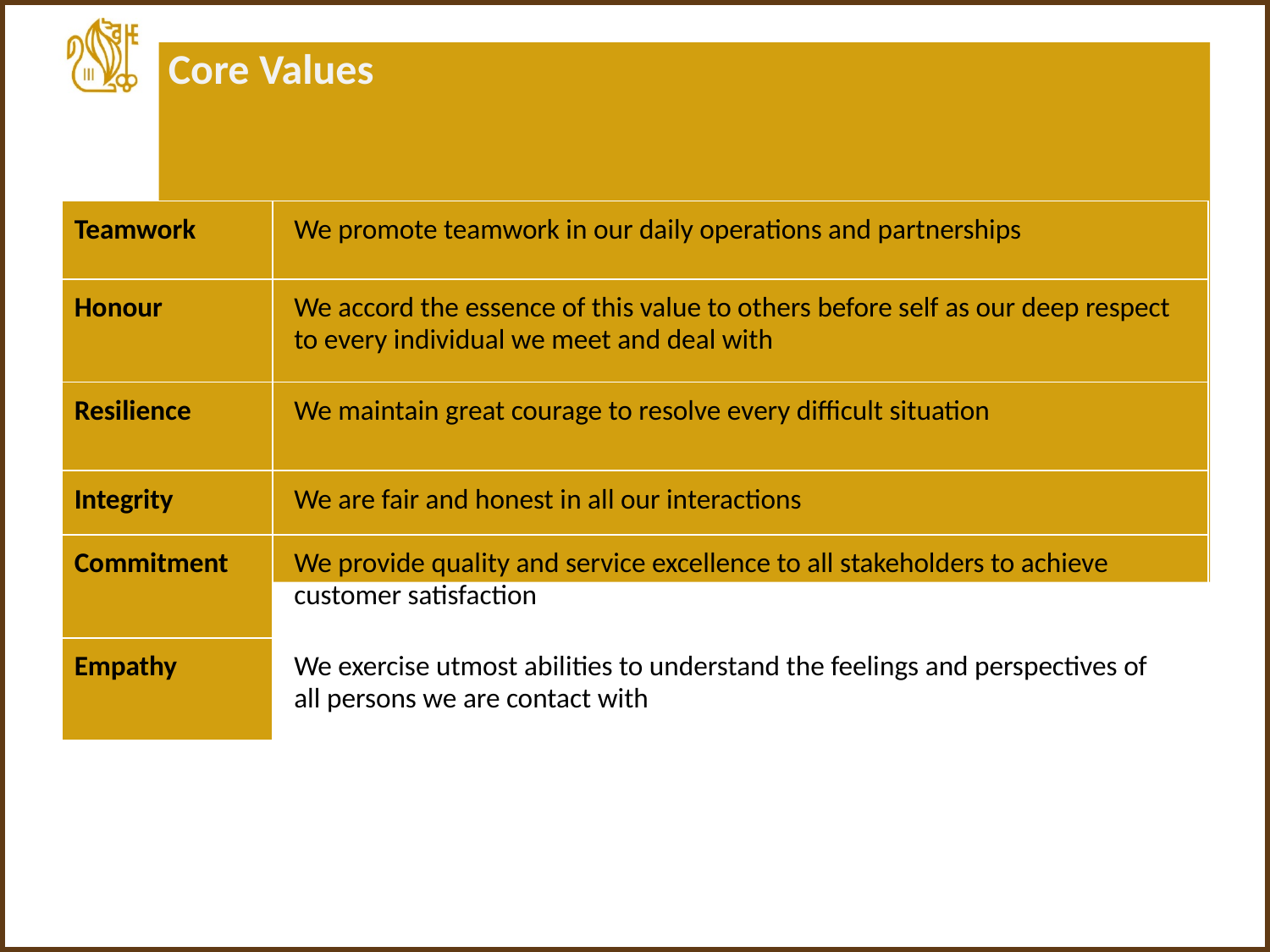

Core Values
| Teamwork | We promote teamwork in our daily operations and partnerships |
| --- | --- |
| Honour | We accord the essence of this value to others before self as our deep respect to every individual we meet and deal with |
| Resilience | We maintain great courage to resolve every difficult situation |
| Integrity | We are fair and honest in all our interactions |
| Commitment | We provide quality and service excellence to all stakeholders to achieve customer satisfaction |
| Empathy | We exercise utmost abilities to understand the feelings and perspectives of all persons we are contact with |